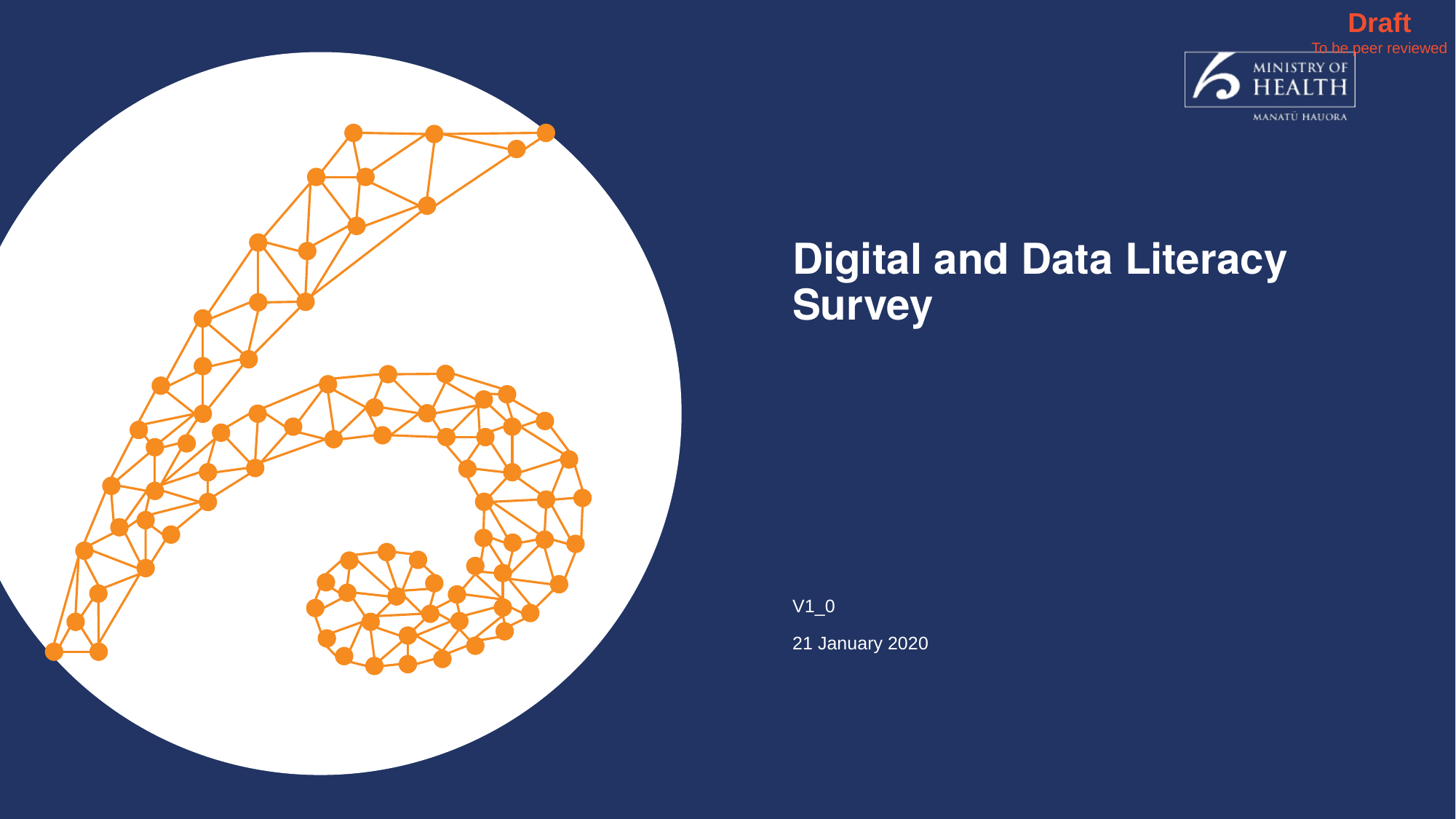

Draft
To be peer reviewed

# Digital and Data Literacy Survey

V1_0
21 January 2020